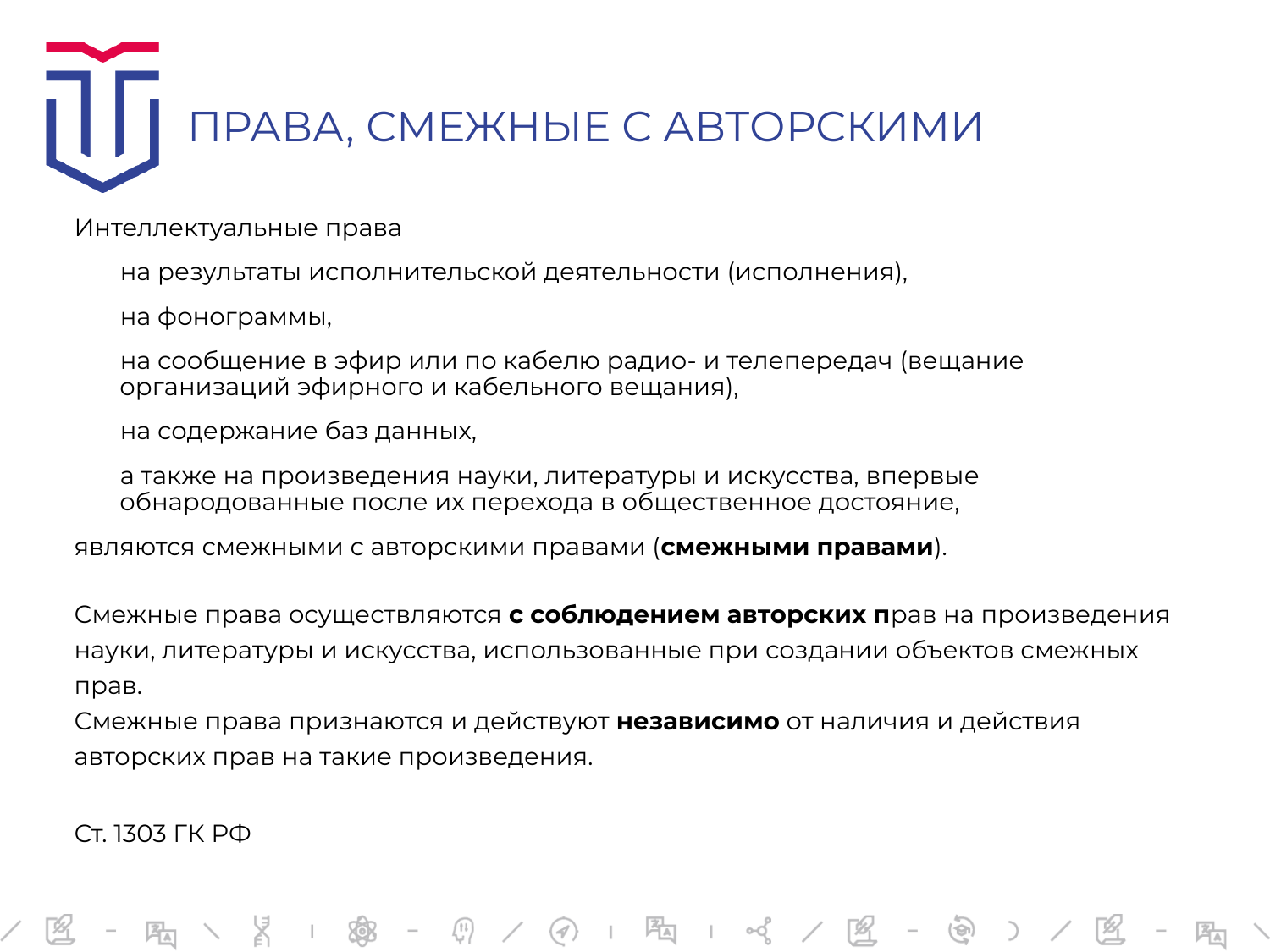

# ПРАВА, СМЕЖНЫЕ С АВТОРСКИМИ
Интеллектуальные права
       на результаты исполнительской деятельности (исполнения),
       на фонограммы,
       на сообщение в эфир или по кабелю радио- и телепередач (вещание
       организаций эфирного и кабельного вещания),
       на содержание баз данных,
       а также на произведения науки, литературы и искусства, впервые
       обнародованные после их перехода в общественное достояние,
являются смежными с авторскими правами (смежными правами).
Смежные права осуществляются с соблюдением авторских прав на произведения науки, литературы и искусства, использованные при создании объектов смежных прав.
Смежные права признаются и действуют независимо от наличия и действия авторских прав на такие произведения.
Ст. 1303 ГК РФ